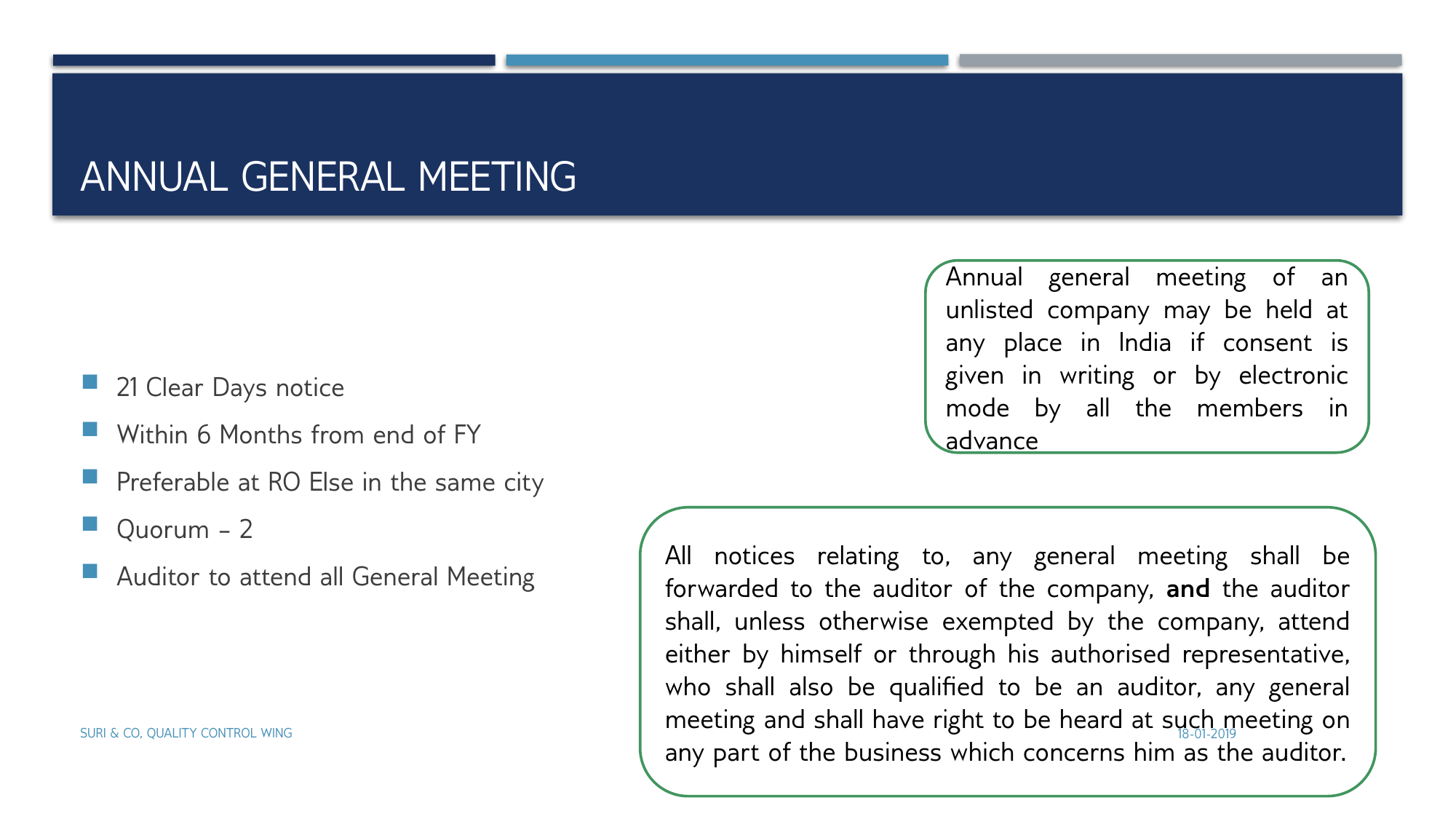

# Annual general meeting
21 Clear Days notice
Within 6 Months from end of FY
Preferable at RO Else in the same city
Quorum – 2
Auditor to attend all General Meeting
Annual general meeting of an unlisted company may be held at any place in India if consent is given in writing or by electronic mode by all the members in advance
All notices relating to, any general meeting shall be forwarded to the auditor of the company, and the auditor shall, unless otherwise exempted by the company, attend either by himself or through his authorised representative, who shall also be qualified to be an auditor, any general meeting and shall have right to be heard at such meeting on any part of the business which concerns him as the auditor.
Suri & Co, Quality Control Wing
18-01-2019
6